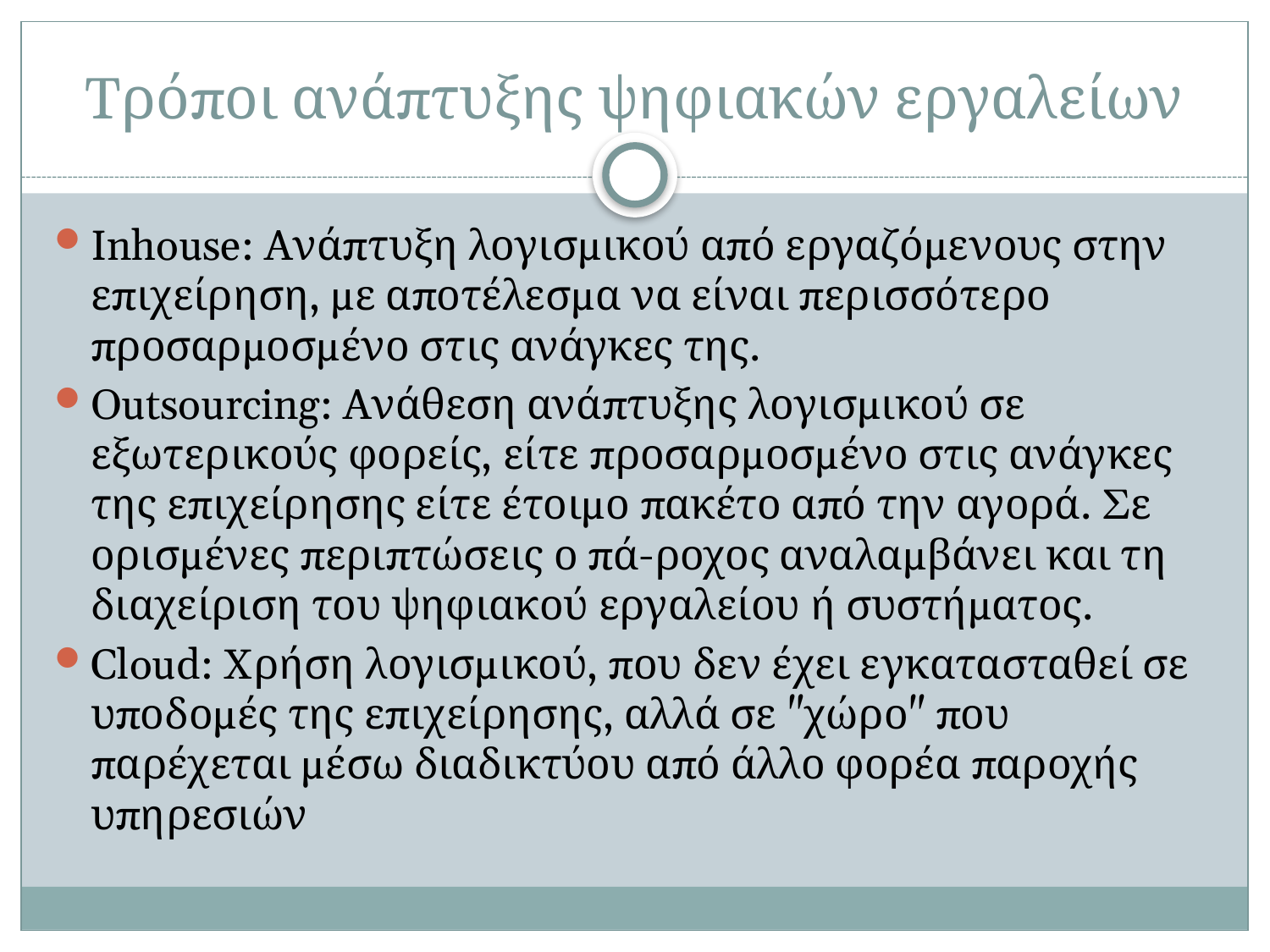

# Τρόποι ανάπτυξης ψηφιακών εργαλείων
Inhouse: Ανάπτυξη λογισμικού από εργαζόμενους στην επιχείρηση, με αποτέλεσμα να είναι περισσότερο προσαρμοσμένο στις ανάγκες της.
Outsourcing: Ανάθεση ανάπτυξης λογισμικού σε εξωτερικούς φορείς, είτε προσαρμοσμένο στις ανάγκες της επιχείρησης είτε έτοιμο πακέτο από την αγορά. Σε ορισμένες περιπτώσεις ο πά-ροχος αναλαμβάνει και τη διαχείριση του ψηφιακού εργαλείου ή συστήματος.
Cloud: Χρήση λογισμικού, που δεν έχει εγκατασταθεί σε υποδομές της επιχείρησης, αλλά σε "χώρο" που παρέχεται μέσω διαδικτύου από άλλο φορέα παροχής υπηρεσιών